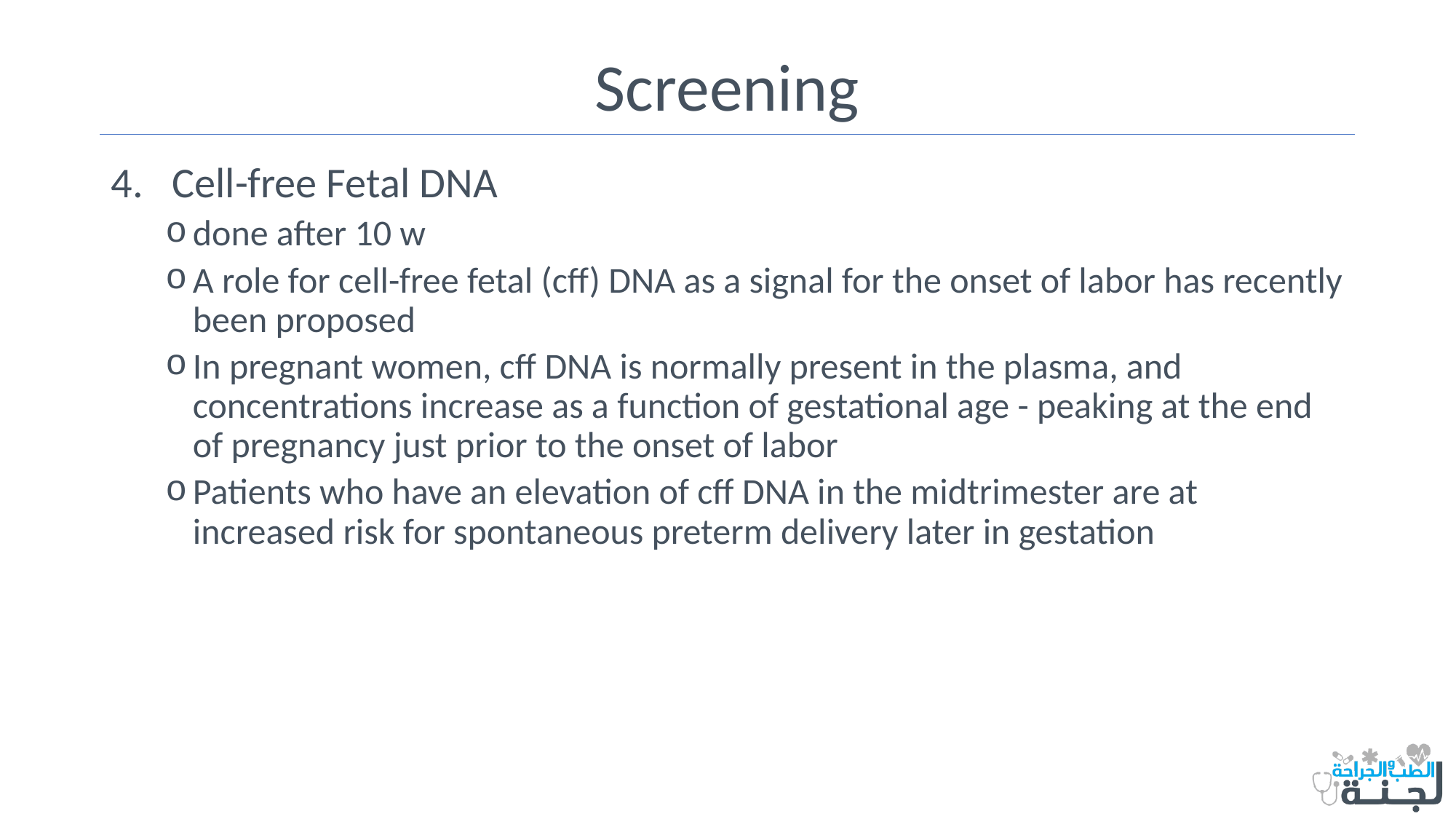

# Screening
Cell-free Fetal DNA
done after 10 w
A role for cell-free fetal (cff) DNA as a signal for the onset of labor has recently been proposed
In pregnant women, cff DNA is normally present in the plasma, and concentrations increase as a function of gestational age - peaking at the end of pregnancy just prior to the onset of labor
Patients who have an elevation of cff DNA in the midtrimester are at increased risk for spontaneous preterm delivery later in gestation